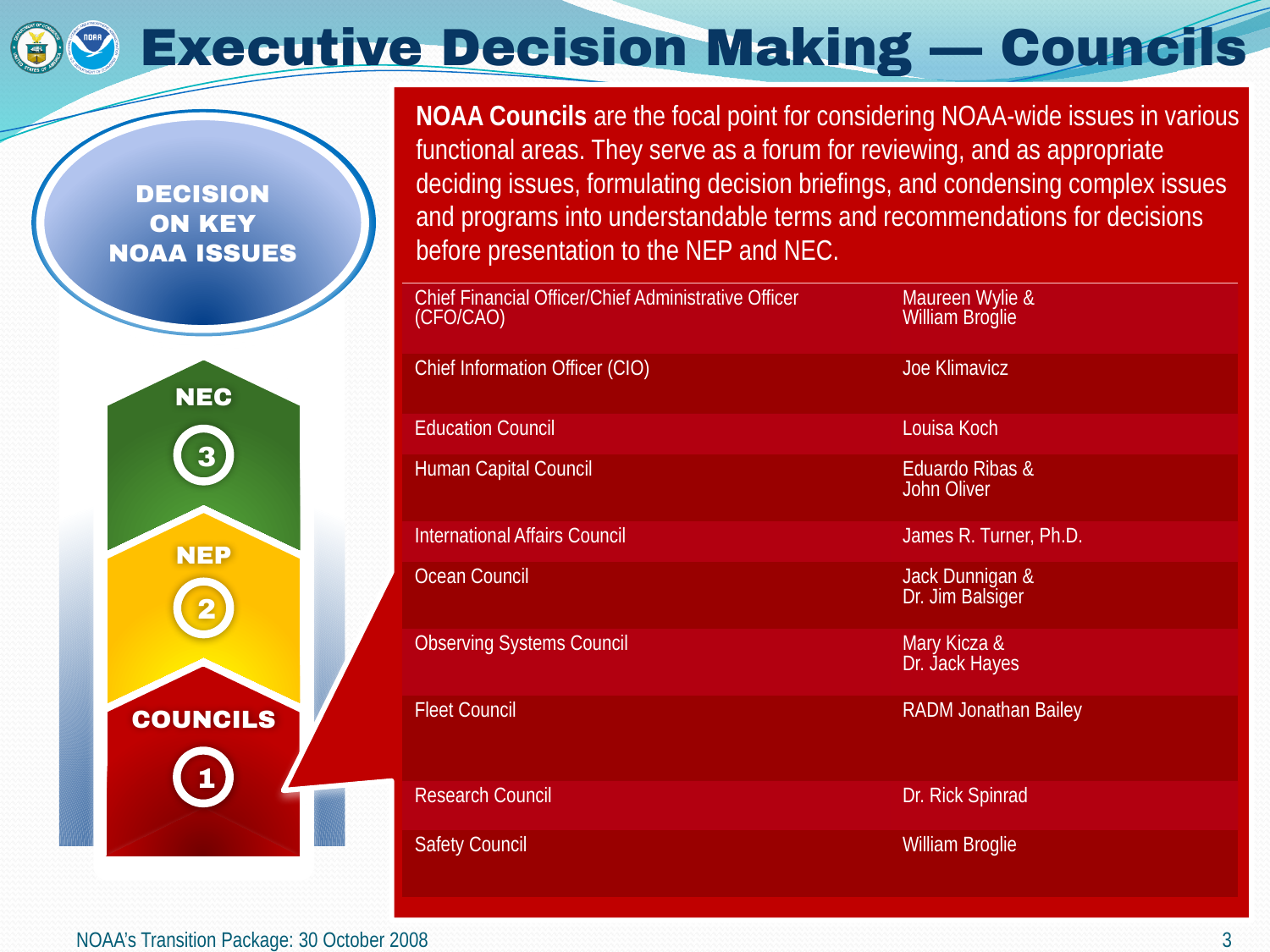

# Executive Decision Making — Councils
DECISION
ON KEY
NOAA ISSUES

NOAA Councils are the focal point for considering NOAA-wide issues in various functional areas. They serve as a forum for reviewing, and as appropriate deciding issues, formulating decision briefings, and condensing complex issues and programs into understandable terms and recommendations for decisions before presentation to the NEP and NEC.

| Chief Financial Officer/Chief Administrative Officer (CFO/CAO) | Maureen Wylie & William Broglie |
| --- | --- |
| Chief Information Officer (CIO) | Joe Klimavicz |
| Education Council | Louisa Koch |
| Human Capital Council | Eduardo Ribas & John Oliver |
| International Affairs Council | James R. Turner, Ph.D. |
| Ocean Council | Jack Dunnigan & Dr. Jim Balsiger |
| Observing Systems Council | Mary Kicza & Dr. Jack Hayes |
| Fleet Council | RADM Jonathan Bailey |
| Research Council | Dr. Rick Spinrad |
| Safety Council | William Broglie |

3
NEC

2
NEP

1
COUNCILS
NOAA’s Transition Package: 30 October 2008
3